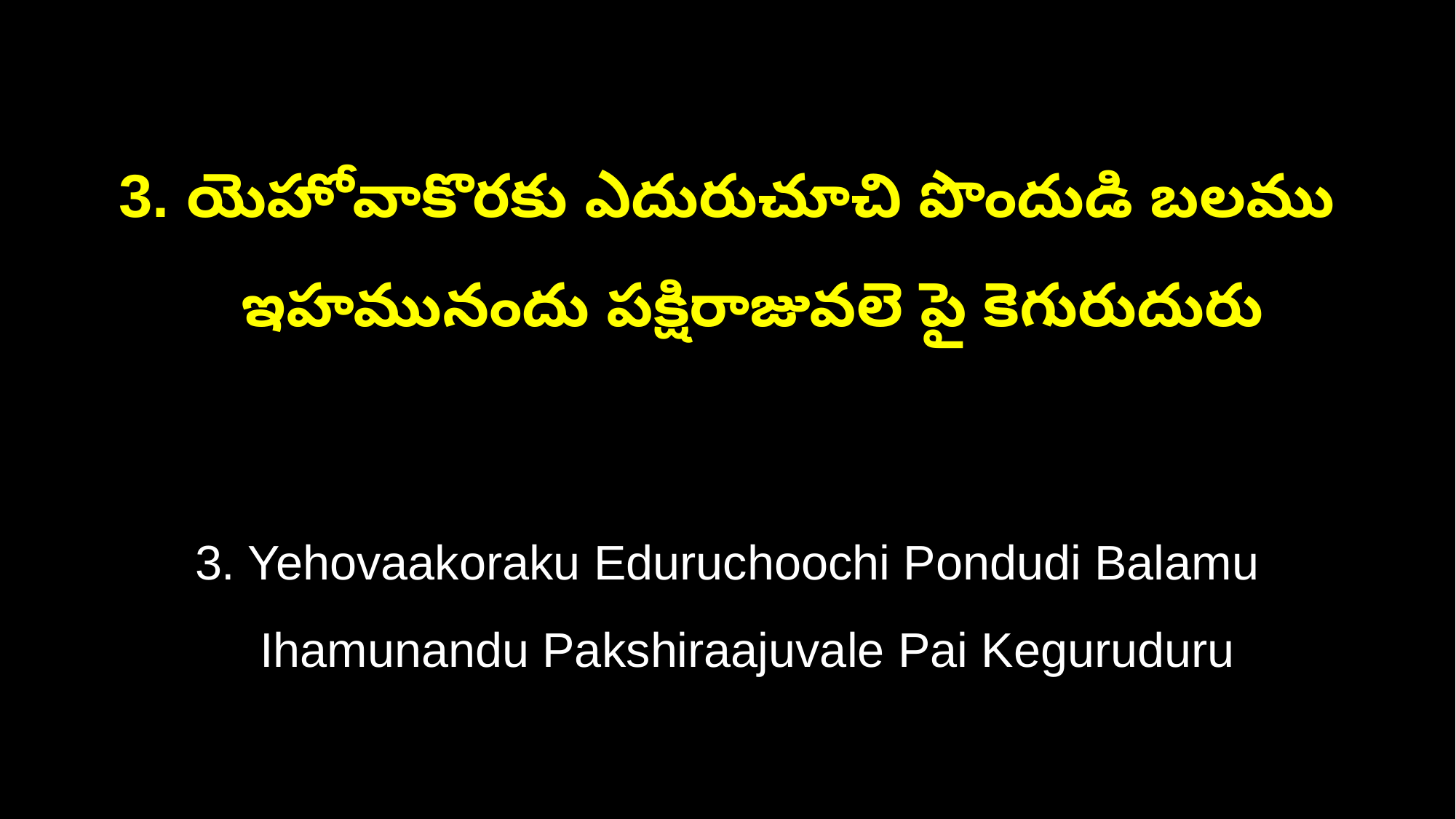

3. యెహోవాకొరకు ఎదురుచూచి పొందుడి బలము
   ఇహమునందు పక్షిరాజువలె పై కెగురుదురు
3. Yehovaakoraku Eduruchoochi Pondudi Balamu
   Ihamunandu Pakshiraajuvale Pai Keguruduru